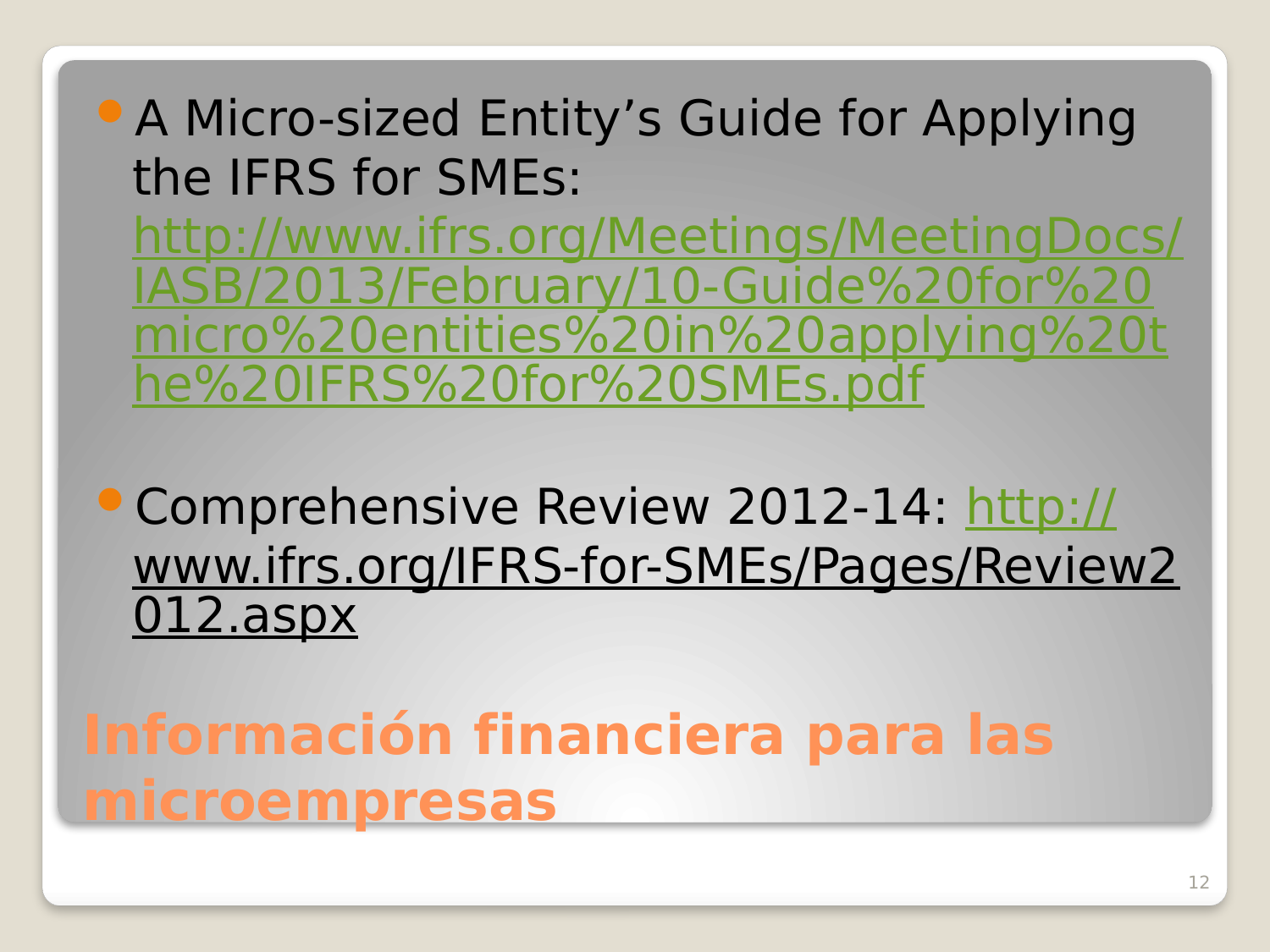

A Micro-sized Entity’s Guide for Applying the IFRS for SMEs: http://www.ifrs.org/Meetings/MeetingDocs/IASB/2013/February/10-Guide%20for%20micro%20entities%20in%20applying%20the%20IFRS%20for%20SMEs.pdf
Comprehensive Review 2012-14: http://www.ifrs.org/IFRS-for-SMEs/Pages/Review2012.aspx
# Información financiera para las microempresas
12